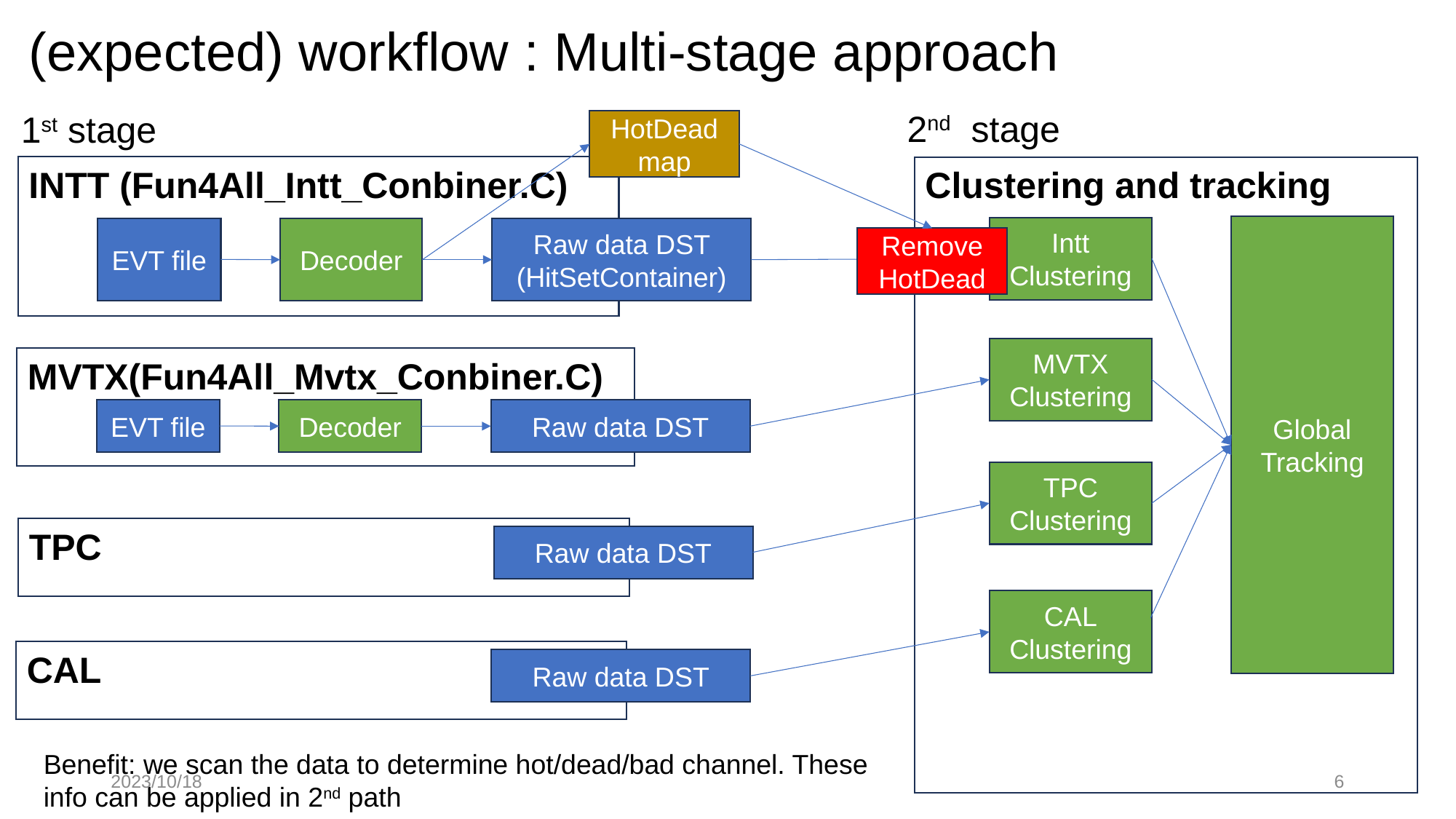

# (expected) workflow : Multi-stage approach
2nd  stage
1st stage
HotDead
map
INTT (Fun4All_Intt_Conbiner.C)
Clustering and tracking
Global Tracking
Intt
Clustering
EVT file
Decoder
Raw data DST (HitSetContainer)
Remove
HotDead
MVTX
Clustering
MVTX(Fun4All_Mvtx_Conbiner.C)

EVT file
Decoder
Raw data DST
TPC
Clustering
TPC
Raw data DST
CAL
Clustering
CAL
Raw data DST
Benefit: we scan the data to determine hot/dead/bad channel. These info can be applied in 2nd path
2023/10/18

6